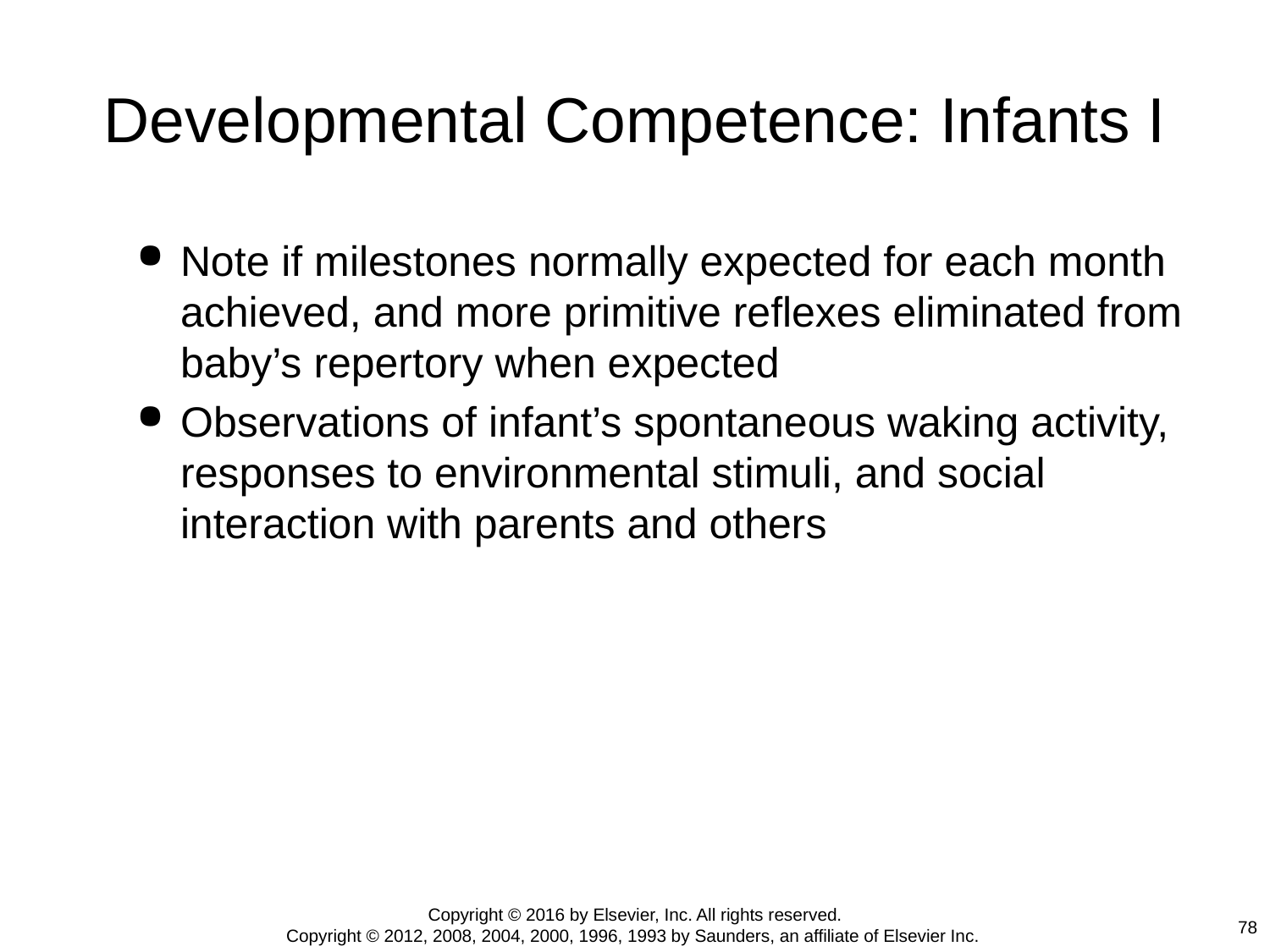

# Developmental Competence: Infants I
Note if milestones normally expected for each month achieved, and more primitive reflexes eliminated from baby’s repertory when expected
Observations of infant’s spontaneous waking activity, responses to environmental stimuli, and social interaction with parents and others

Copyright © 2016 by Elsevier, Inc. All rights reserved.
Copyright © 2012, 2008, 2004, 2000, 1996, 1993 by Saunders, an affiliate of Elsevier Inc.
78